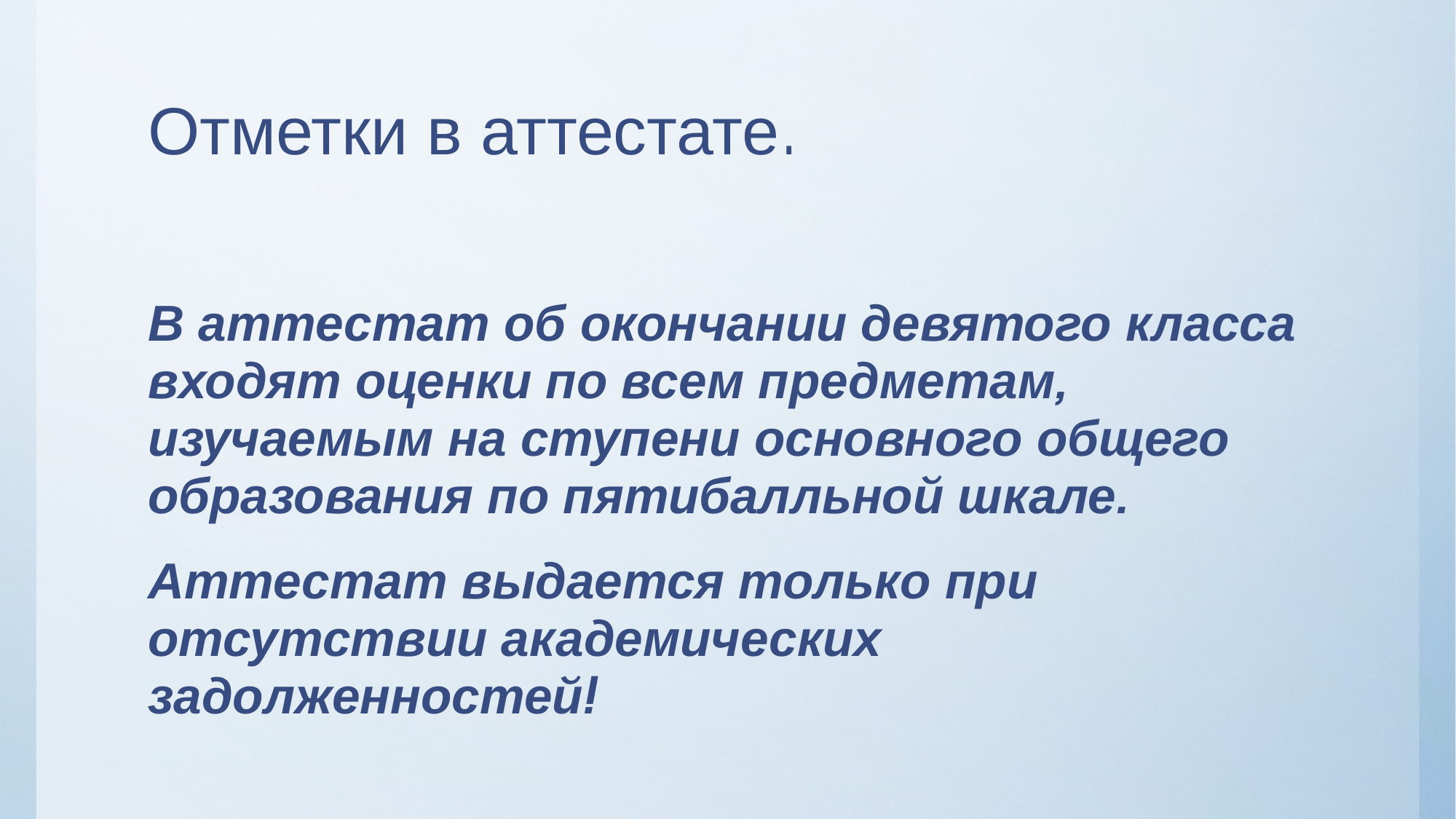

# Отметки в аттестате.

В аттестат об окончании девятого класса входят оценки по всем предметам, изучаемым на ступени основного общего образования по пятибалльной шкале.
Аттестат выдается только при отсутствии академических задолженностей!